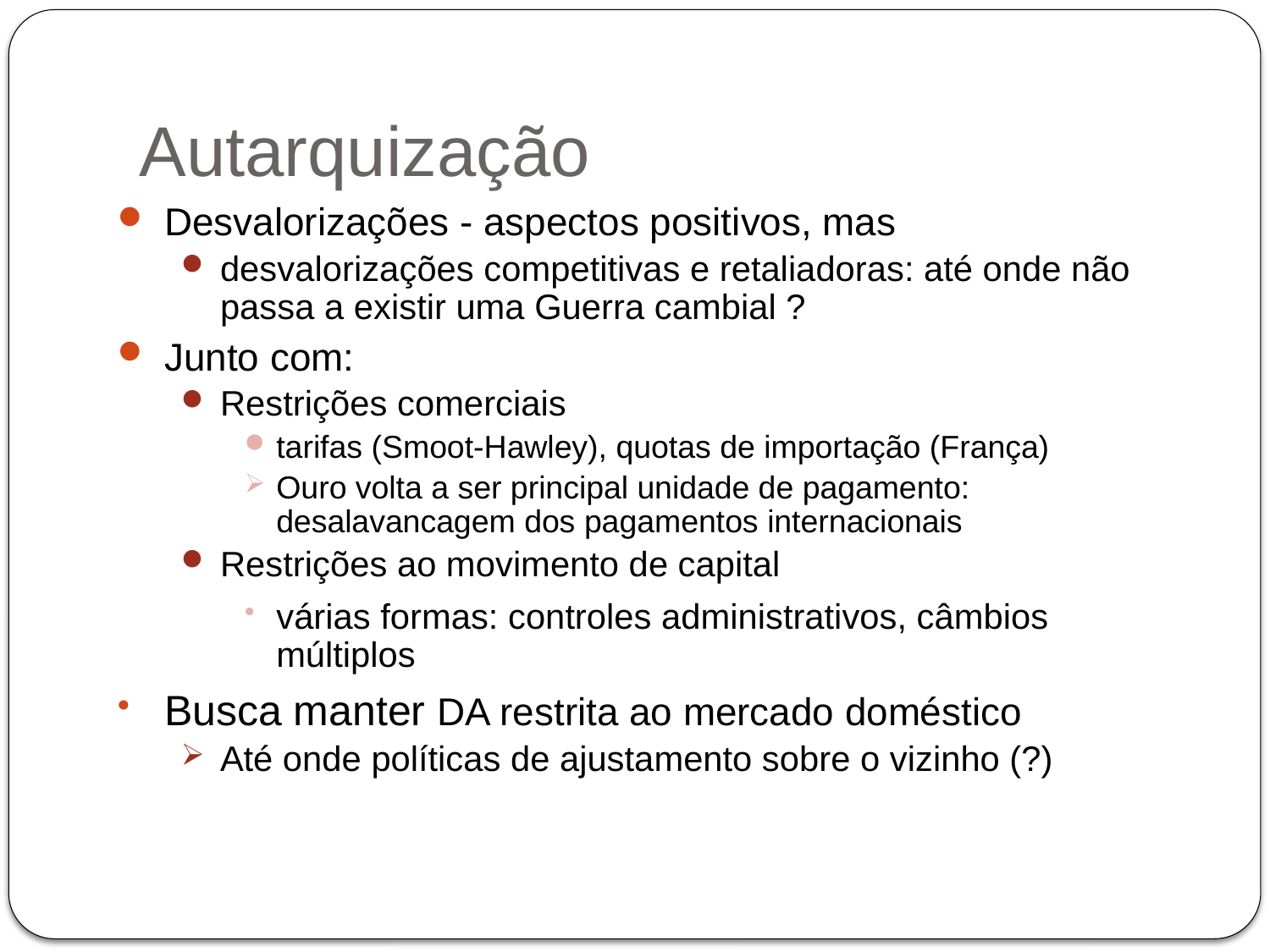

# Autarquização
Desvalorizações - aspectos positivos, mas
desvalorizações competitivas e retaliadoras: até onde não passa a existir uma Guerra cambial ?
Junto com:
Restrições comerciais
tarifas (Smoot-Hawley), quotas de importação (França)‏
Ouro volta a ser principal unidade de pagamento: desalavancagem dos pagamentos internacionais
Restrições ao movimento de capital
várias formas: controles administrativos, câmbios múltiplos
Busca manter DA restrita ao mercado doméstico
Até onde políticas de ajustamento sobre o vizinho (?)‏